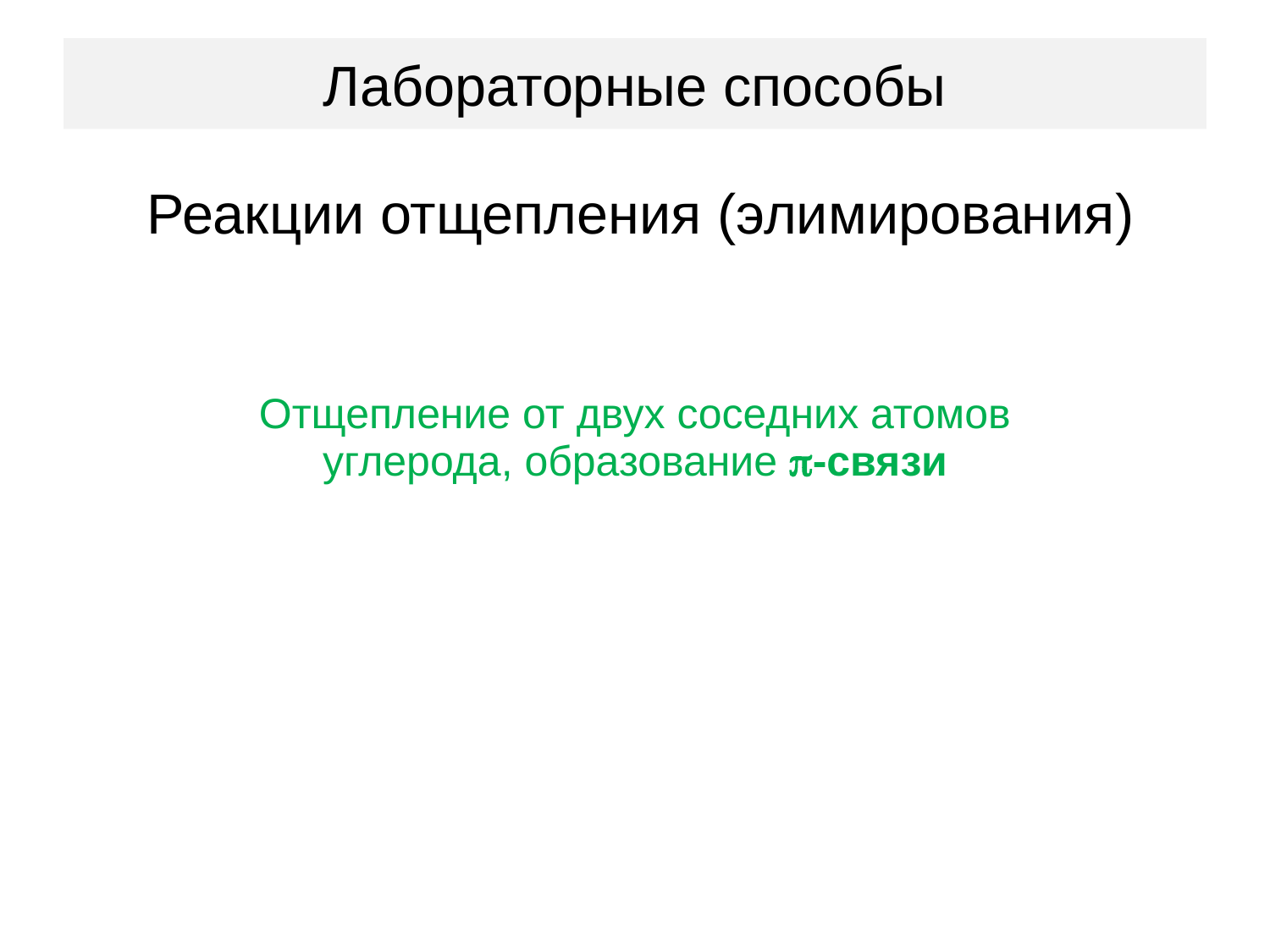

# Лабораторные способы
Реакции отщепления (элимирования)
|  |  |  |  |  |  |  |  |
| --- | --- | --- | --- | --- | --- | --- | --- |
| Отщепление от двух соседних атомов углерода, образование π-связи |  |  |  |  |  |  |  |